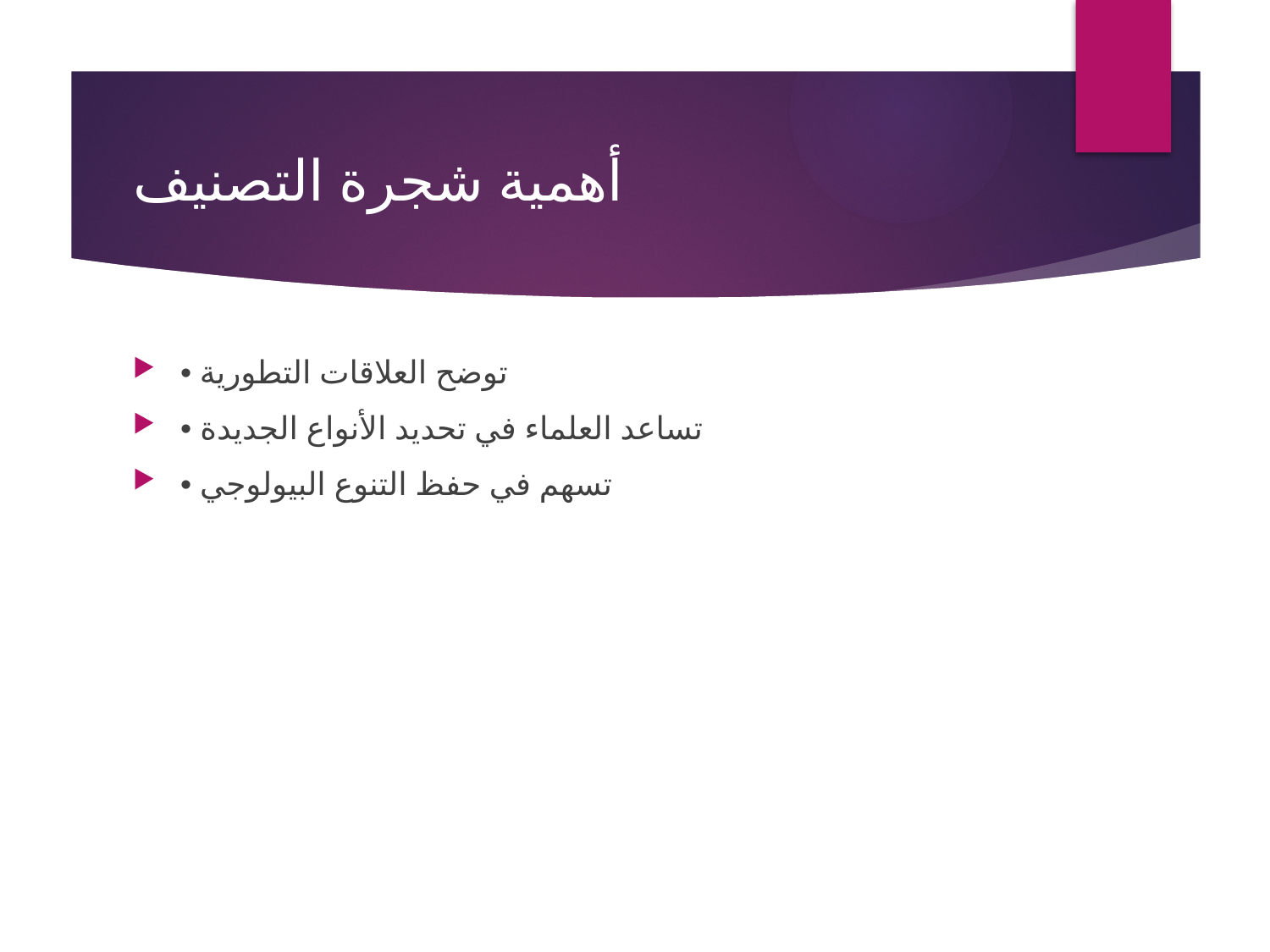

# أهمية شجرة التصنيف
• توضح العلاقات التطورية
• تساعد العلماء في تحديد الأنواع الجديدة
• تسهم في حفظ التنوع البيولوجي